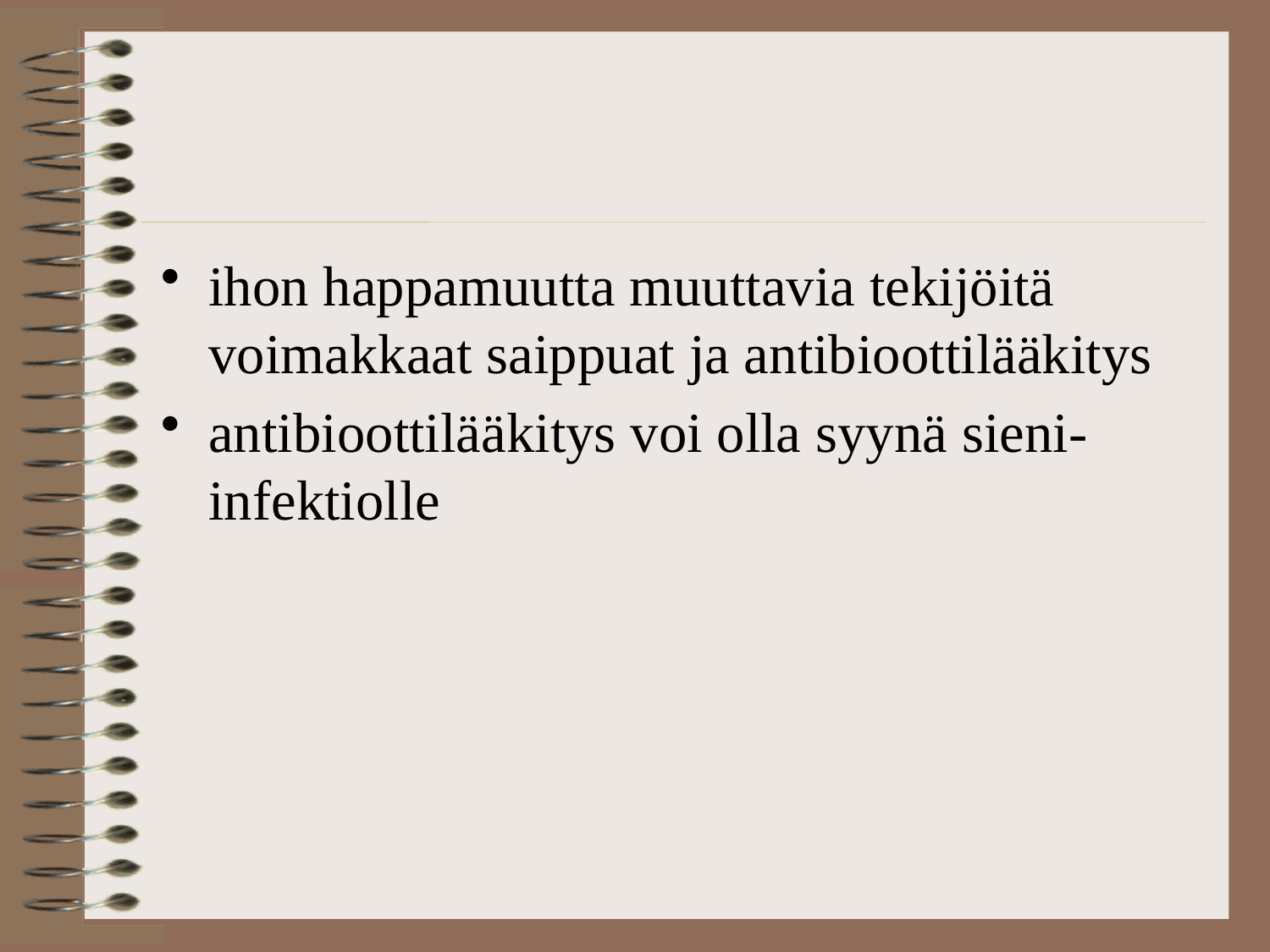

ihon happamuutta muuttavia tekijöitä voimakkaat saippuat ja antibioottilääkitys
antibioottilääkitys voi olla syynä sieni-infektiolle